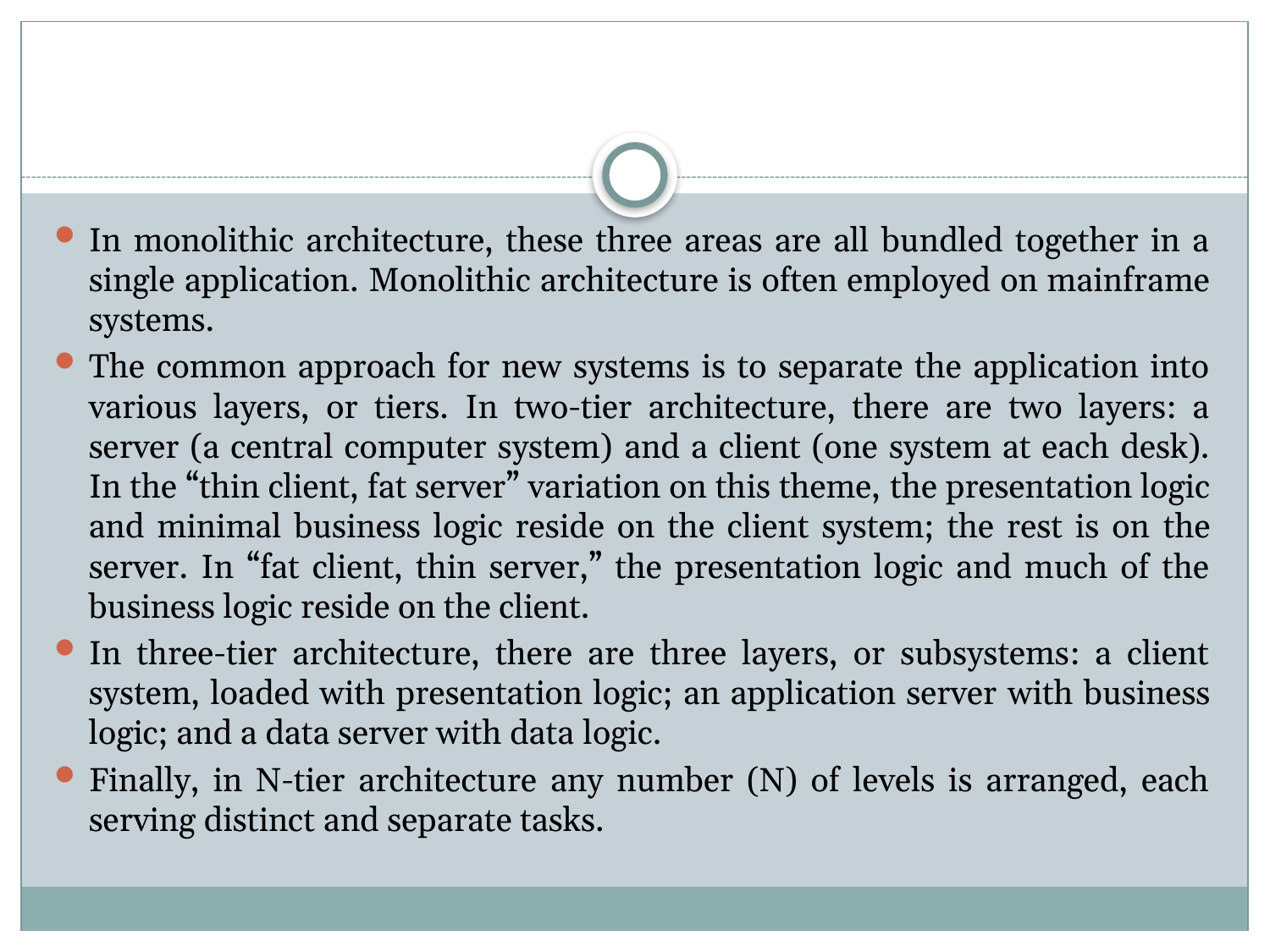

#
In monolithic architecture, these three areas are all bundled together in a single application. Monolithic architecture is often employed on mainframe systems.
The common approach for new systems is to separate the application into various layers, or tiers. In two-tier architecture, there are two layers: a server (a central computer system) and a client (one system at each desk). In the “thin client, fat server” variation on this theme, the presentation logic and minimal business logic reside on the client system; the rest is on the server. In “fat client, thin server,” the presentation logic and much of the business logic reside on the client.
In three-tier architecture, there are three layers, or subsystems: a client system, loaded with presentation logic; an application server with business logic; and a data server with data logic.
Finally, in N-tier architecture any number (N) of levels is arranged, each serving distinct and separate tasks.